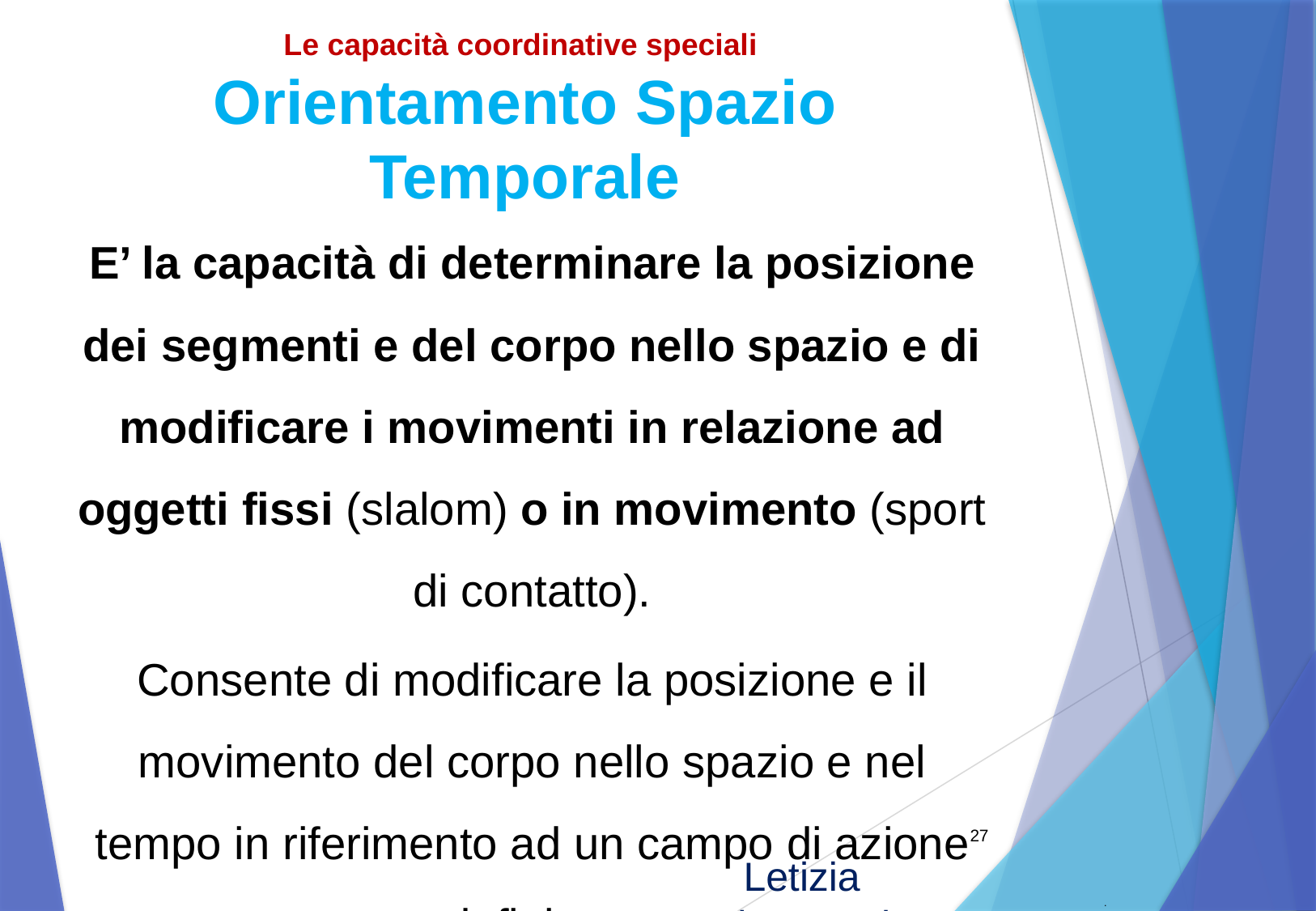

# Le capacità coordinative speciali Orientamento Spazio Temporale
E’ la capacità di determinare la posizione dei segmenti e del corpo nello spazio e di modificare i movimenti in relazione ad oggetti fissi (slalom) o in movimento (sport di contatto).
Consente di modificare la posizione e il movimento del corpo nello spazio e nel tempo in riferimento ad un campo di azione definito.

27
Letizia Fioravanti
.